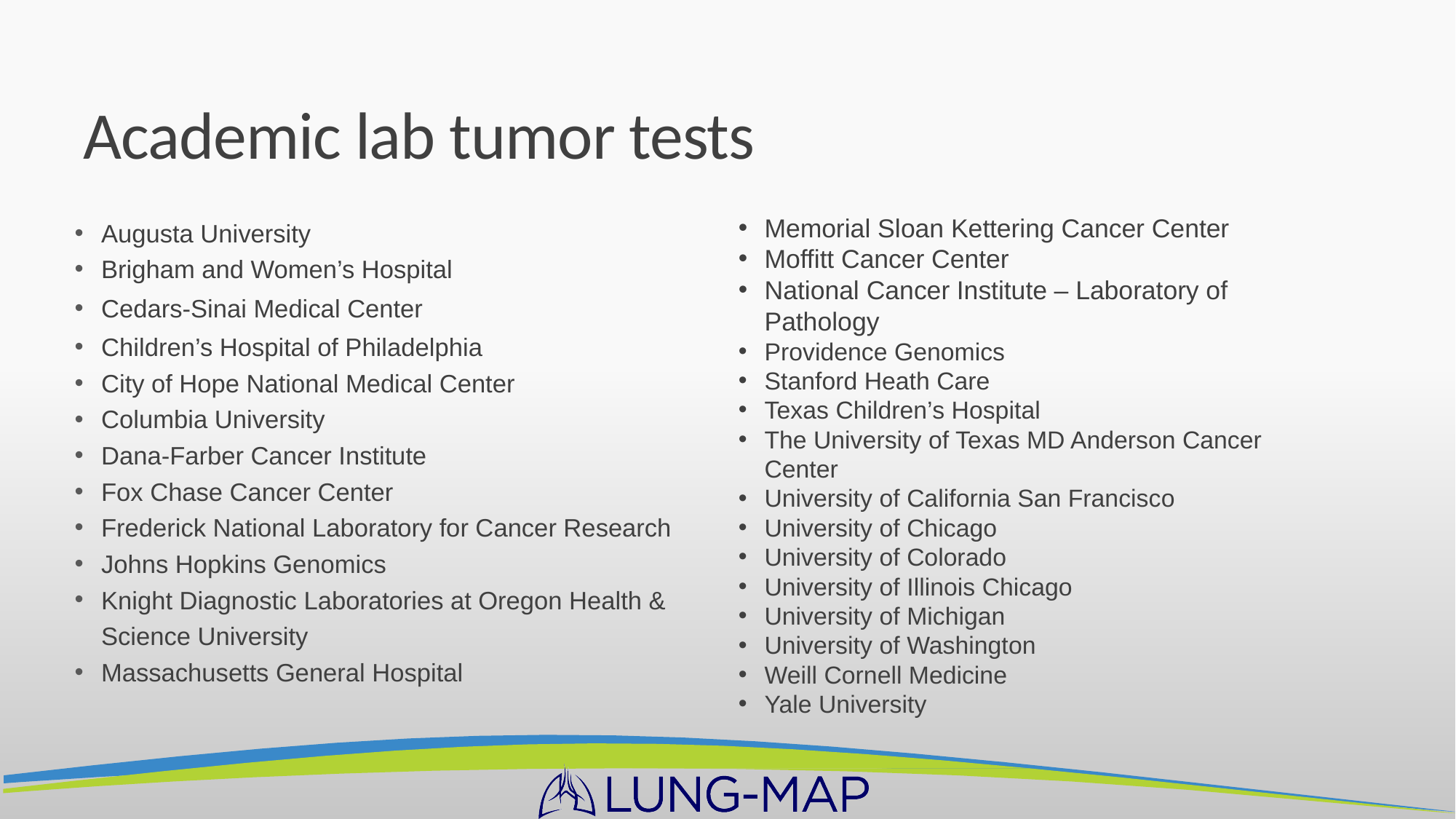

# Academic lab tumor tests
Augusta University
Brigham and Women’s Hospital
Cedars-Sinai Medical Center
Children’s Hospital of Philadelphia
City of Hope National Medical Center
Columbia University
Dana-Farber Cancer Institute
Fox Chase Cancer Center
Frederick National Laboratory for Cancer Research
Johns Hopkins Genomics
Knight Diagnostic Laboratories at Oregon Health & Science University
Massachusetts General Hospital
Memorial Sloan Kettering Cancer Center
Moffitt Cancer Center
National Cancer Institute – Laboratory of Pathology
Providence Genomics
Stanford Heath Care
Texas Children’s Hospital
The University of Texas MD Anderson Cancer Center
University of California San Francisco
University of Chicago
University of Colorado
University of Illinois Chicago
University of Michigan
University of Washington
Weill Cornell Medicine
Yale University